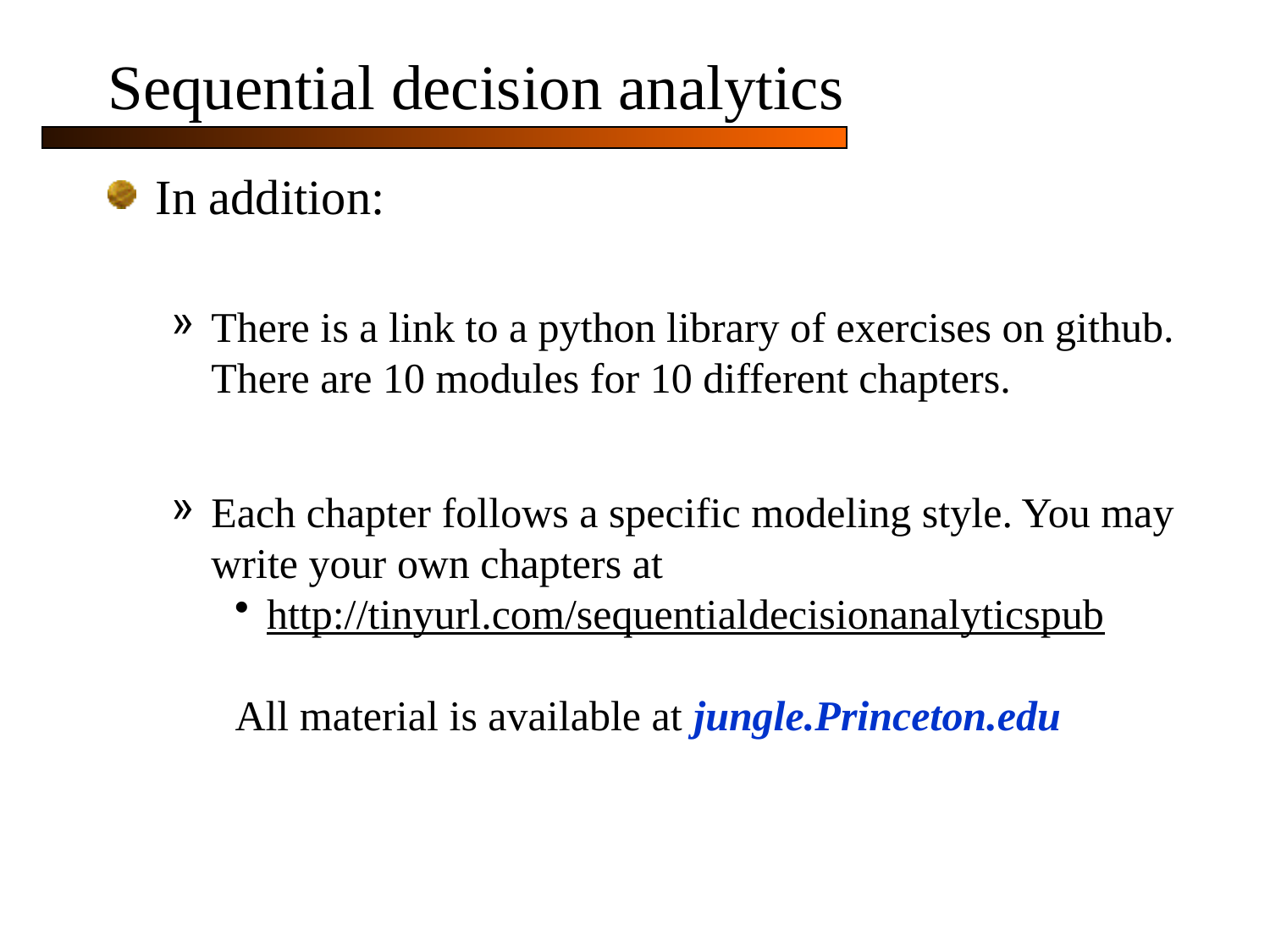

# Sequential decision analytics
In addition:

There is a link to a python library of exercises on github.  There are 10 modules for 10 different chapters.

Each chapter follows a specific modeling style. You may write your own chapters at
http://tinyurl.com/sequentialdecisionanalyticspub

All material is available at jungle.Princeton.edu